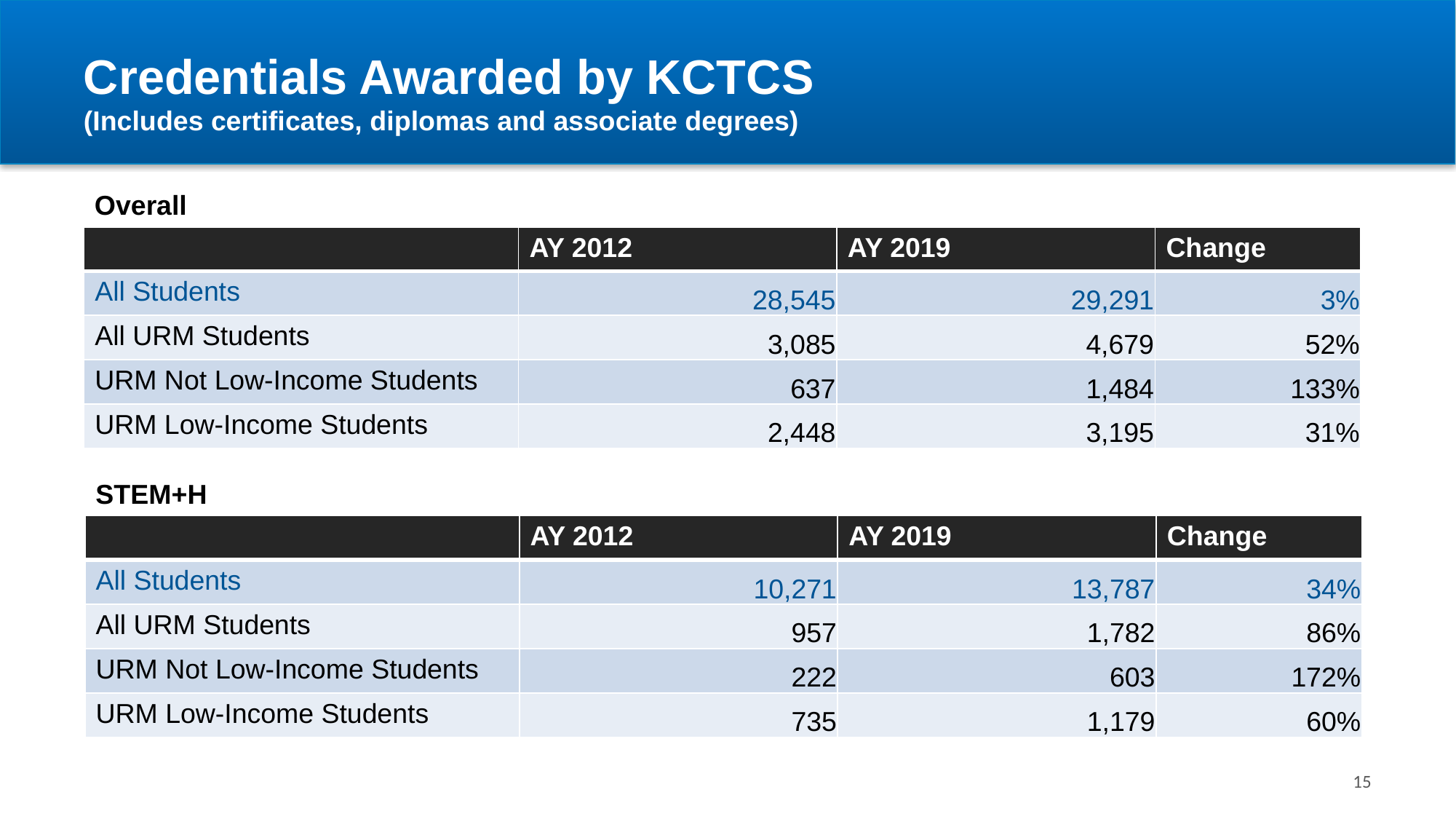

# Credentials Awarded by KCTCS (Includes certificates, diplomas and associate degrees)
Overall
|  | AY 2012 | AY 2019 | Change |
| --- | --- | --- | --- |
| All Students | 28,545 | 29,291 | 3% |
| All URM Students | 3,085 | 4,679 | 52% |
| URM Not Low-Income Students | 637 | 1,484 | 133% |
| URM Low-Income Students | 2,448 | 3,195 | 31% |
STEM+H
|  | AY 2012 | AY 2019 | Change |
| --- | --- | --- | --- |
| All Students | 10,271 | 13,787 | 34% |
| All URM Students | 957 | 1,782 | 86% |
| URM Not Low-Income Students | 222 | 603 | 172% |
| URM Low-Income Students | 735 | 1,179 | 60% |
15